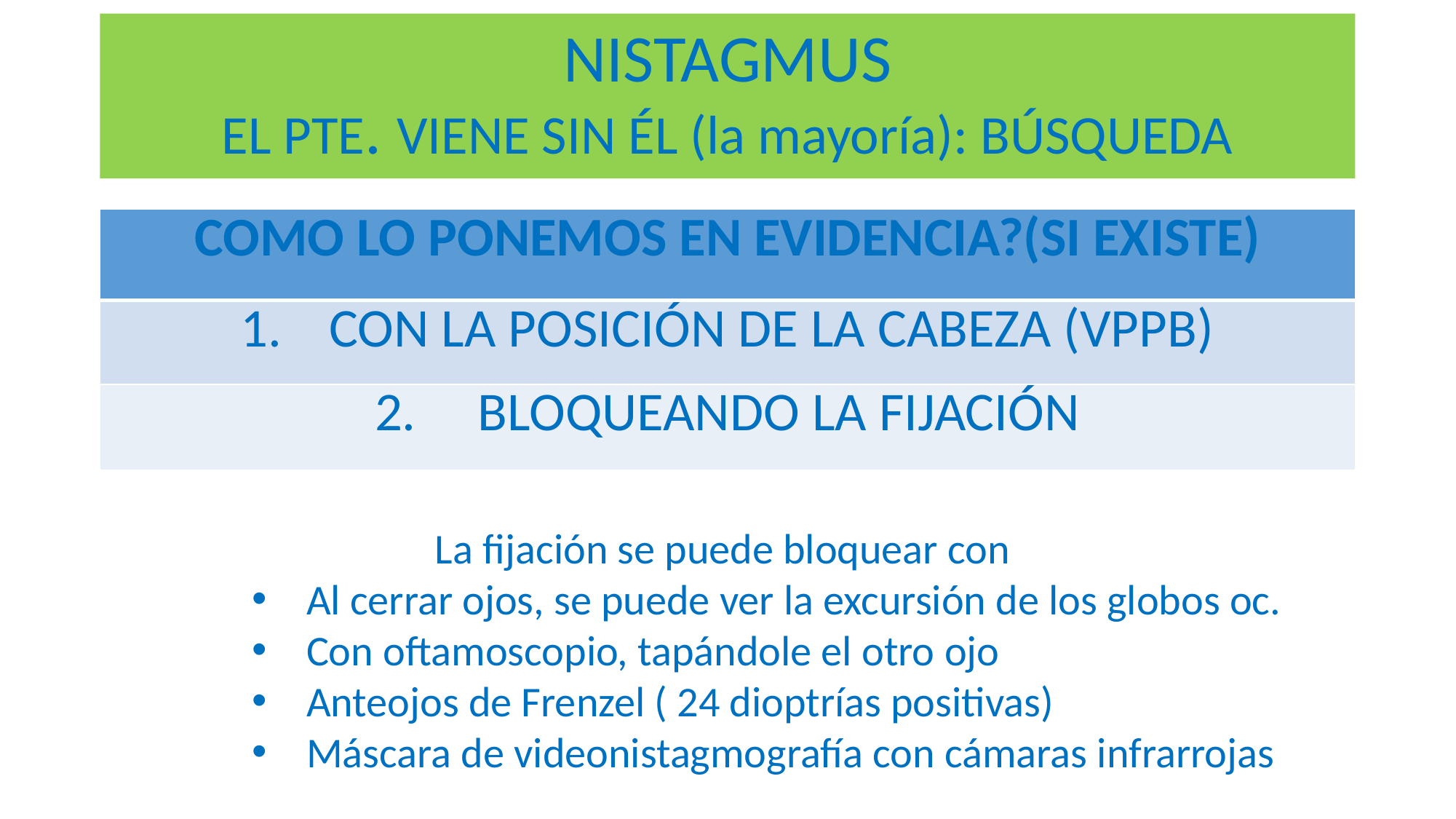

# NISTAGMUS EL PTE. VIENE SIN ÉL (la mayoría): BÚSQUEDA
| COMO LO PONEMOS EN EVIDENCIA?(SI EXISTE) |
| --- |
| CON LA POSICIÓN DE LA CABEZA (VPPB) |
| 2. BLOQUEANDO LA FIJACIÓN |
                   La fijación se puede bloquear con
Al cerrar ojos, se puede ver la excursión de los globos oc.
Con oftamoscopio, tapándole el otro ojo
Anteojos de Frenzel ( 24 dioptrías positivas)
Máscara de videonistagmografía con cámaras infrarrojas